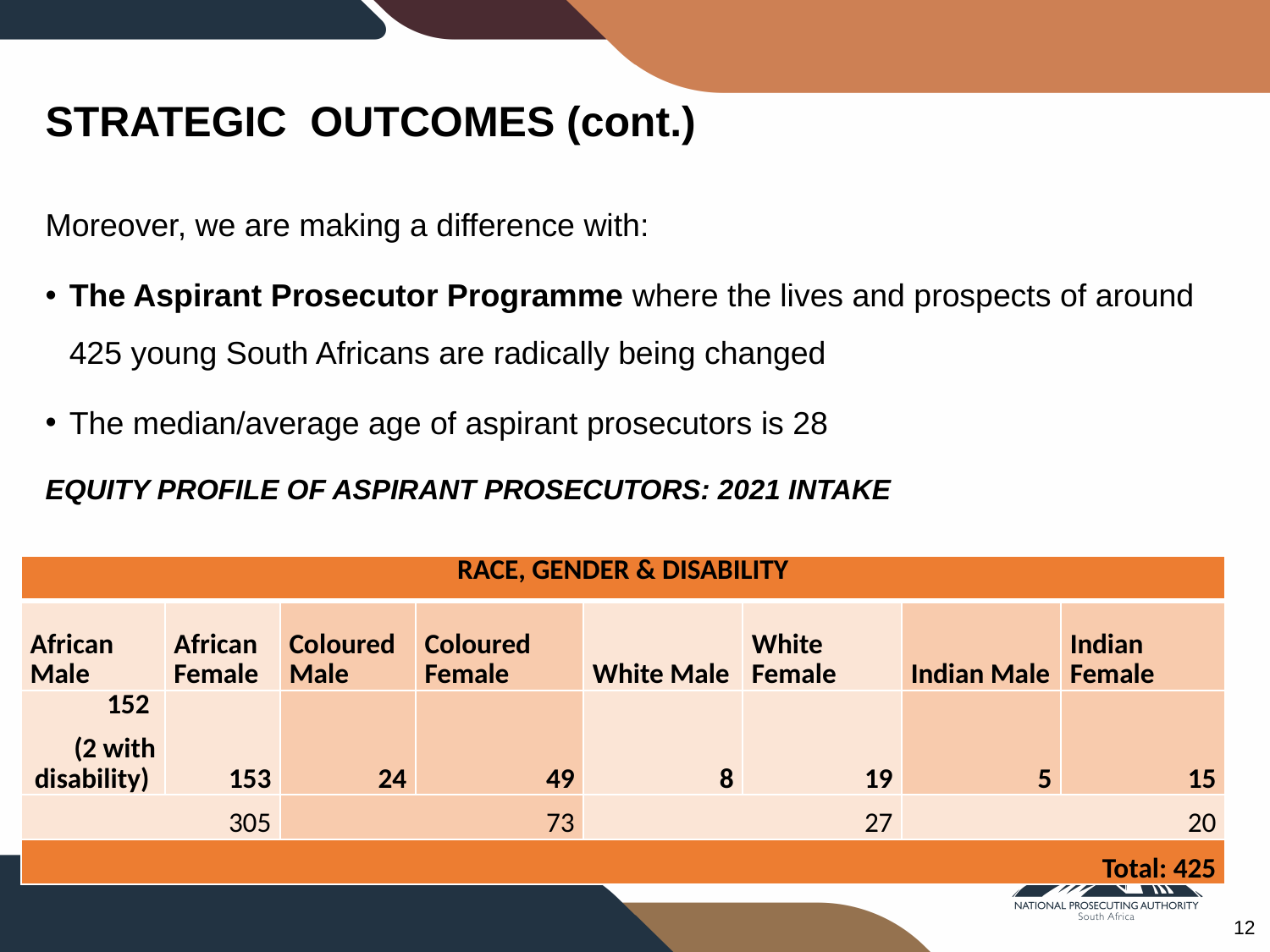

# STRATEGIC  OUTCOMES (cont.)
Moreover, we are making a difference with:
The Aspirant Prosecutor Programme where the lives and prospects of around 425 young South Africans are radically being changed
The median/average age of aspirant prosecutors is 28
EQUITY PROFILE OF ASPIRANT PROSECUTORS: 2021 INTAKE

| RACE, GENDER & DISABILITY |  |  |  |  |  |  |  |
| --- | --- | --- | --- | --- | --- | --- | --- |
| African Male | African Female | Coloured Male | Coloured Female | White Male | White Female | Indian Male | Indian Female |
| 152 (2 with disability) | 153 | 24 | 49 | 8 | 19 | 5 | 15 |
| 305 |  | 73 |  | 27 |  | 20 |  |
| Total: 425 |  |  |  |  |  |  |  |
12